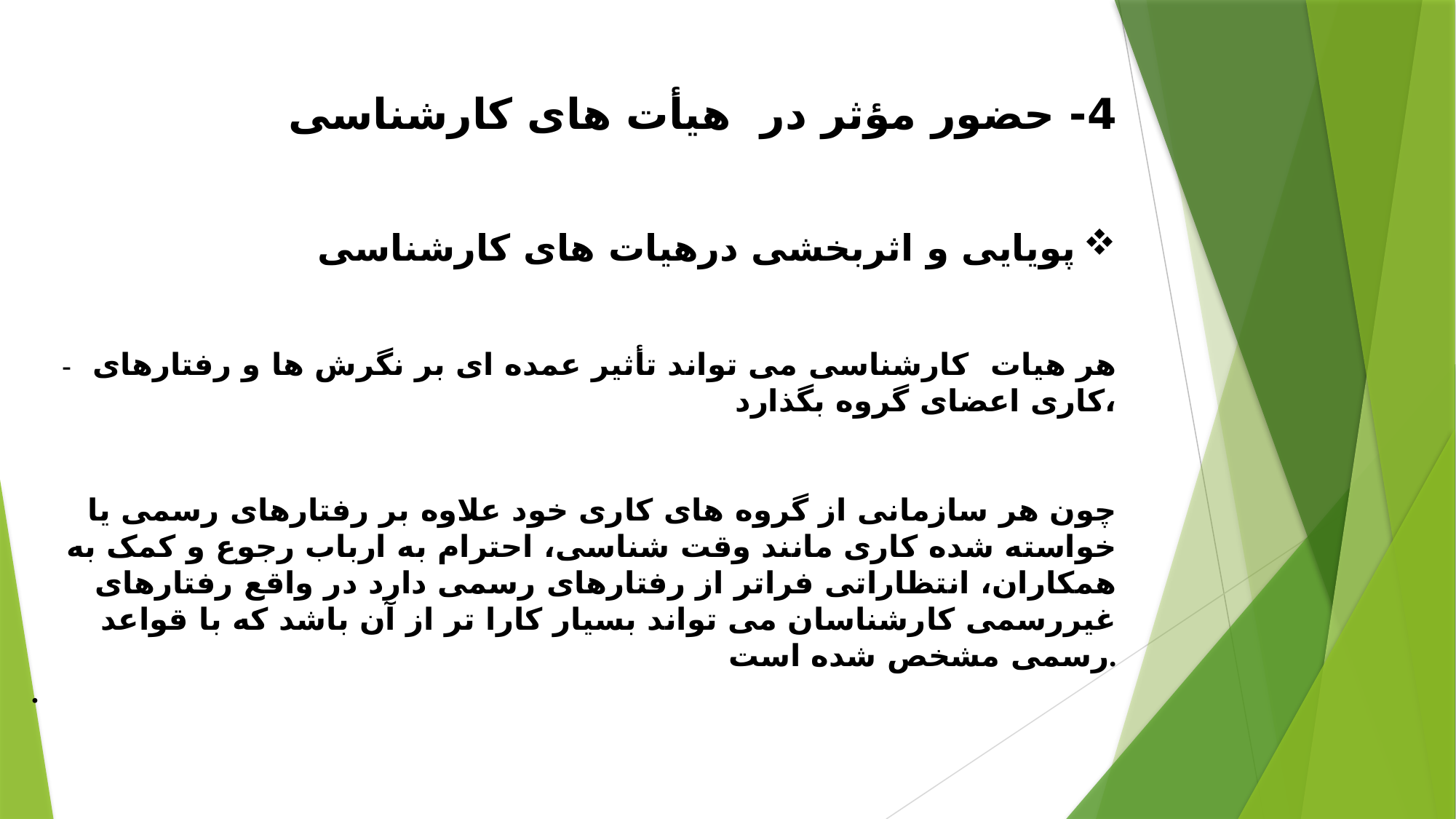

4- حضور مؤثر در  هیأت های کارشناسی

پویایی و اثربخشی درهیات های کارشناسی

  -   هر هیات  کارشناسی می تواند تأثیر عمده ای بر نگرش ها و رفتارهای کاری اعضای گروه بگذارد،

   چون هر سازمانی از گروه های کاری خود علاوه بر رفتارهای رسمی یا خواسته شده کاری مانند وقت شناسی، احترام به ارباب رجوع و کمک به همکاران، انتظاراتی فراتر از رفتارهای رسمی دارد در واقع رفتارهای غیررسمی کارشناسان می تواند بسیار کارا تر از آن باشد که با قواعد رسمی مشخص شده است.
.